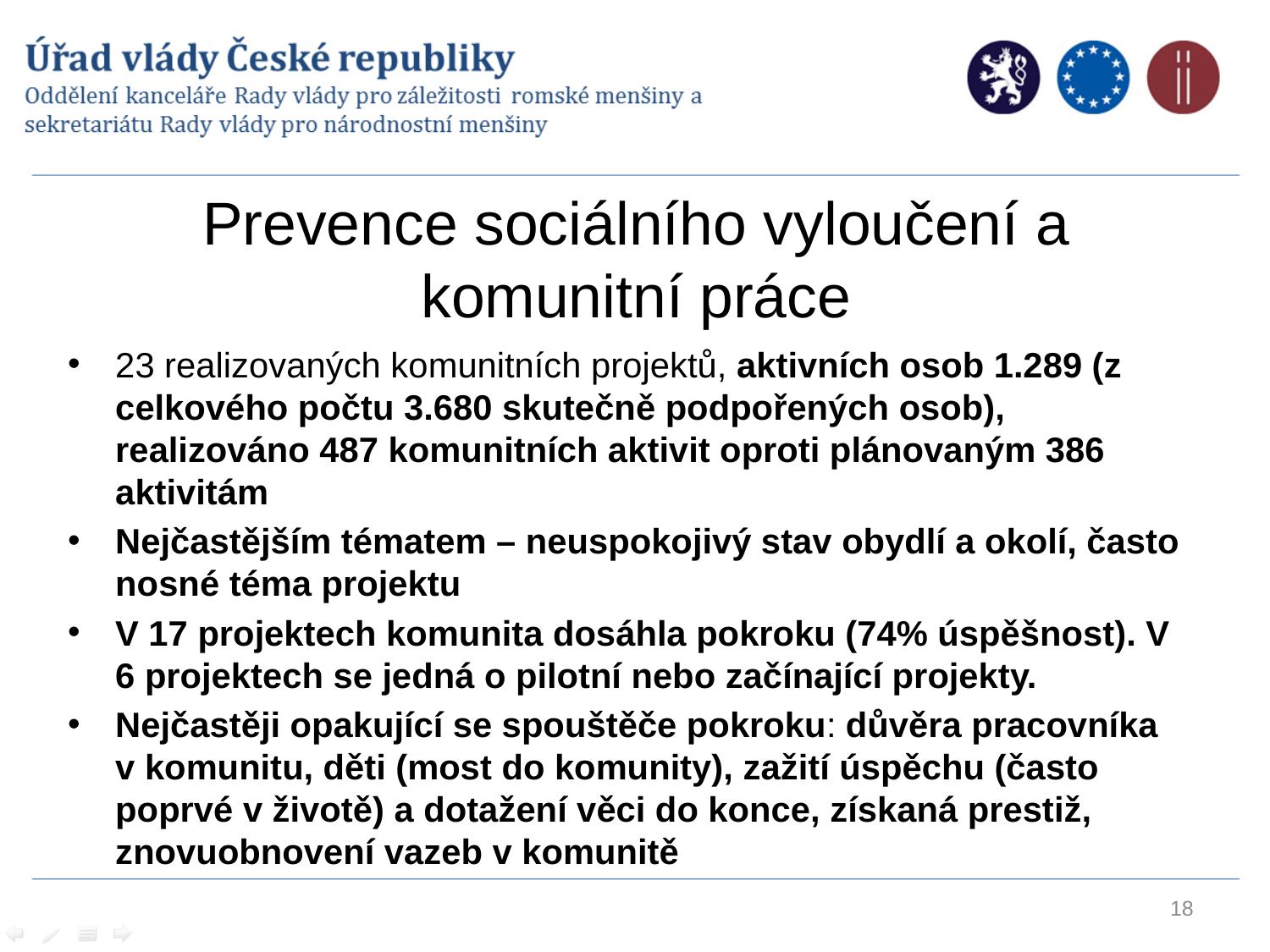

# Prevence sociálního vyloučení a komunitní práce
23 realizovaných komunitních projektů, aktivních osob 1.289 (z celkového počtu 3.680 skutečně podpořených osob), realizováno 487 komunitních aktivit oproti plánovaným 386 aktivitám
Nejčastějším tématem – neuspokojivý stav obydlí a okolí, často nosné téma projektu
V 17 projektech komunita dosáhla pokroku (74% úspěšnost). V 6 projektech se jedná o pilotní nebo začínající projekty.
Nejčastěji opakující se spouštěče pokroku: důvěra pracovníka v komunitu, děti (most do komunity), zažití úspěchu (často poprvé v životě) a dotažení věci do konce, získaná prestiž, znovuobnovení vazeb v komunitě

18